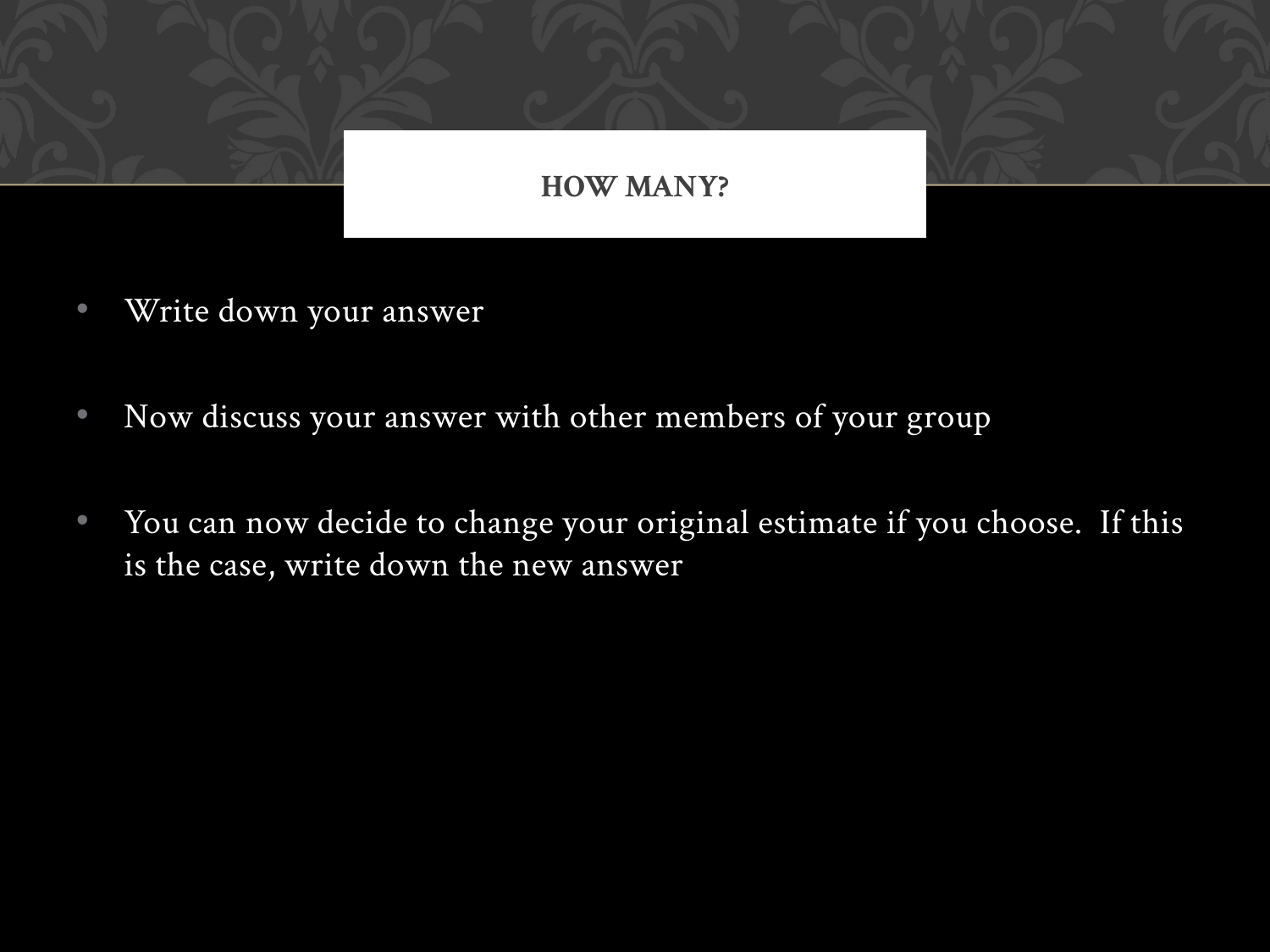

# How many?
Write down your answer

Now discuss your answer with other members of your group

You can now decide to change your original estimate if you choose.  If this is the case, write down the new answer